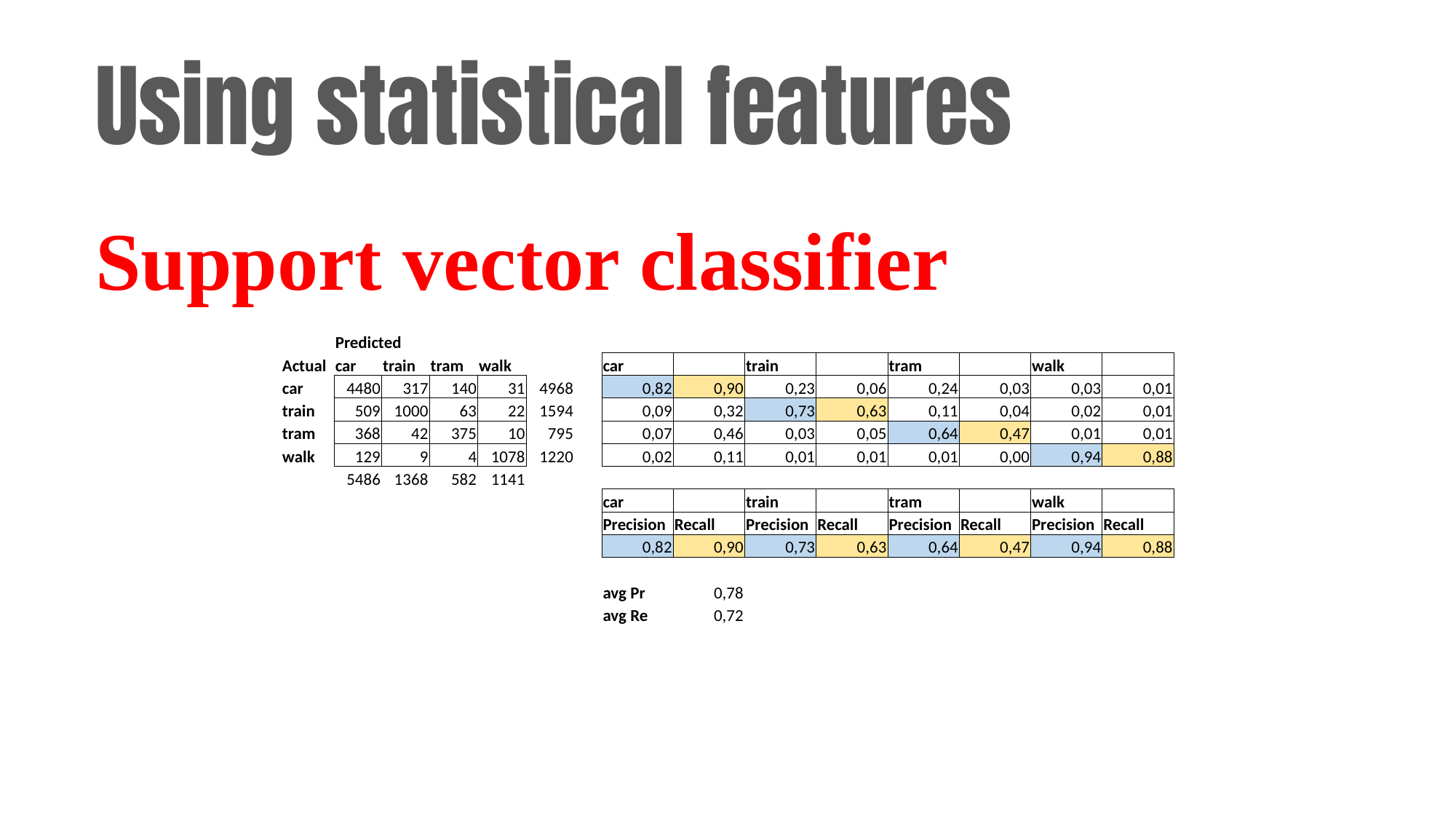

Using statistical features
Support vector classifier
|  | Predicted |  |  |  |  |  |  |  |  |  |  |  |  |  |
| --- | --- | --- | --- | --- | --- | --- | --- | --- | --- | --- | --- | --- | --- | --- |
| Actual | car | train | tram | walk |  |  | car |  | train |  | tram |  | walk |  |
| car | 4480 | 317 | 140 | 31 | 4968 |  | 0,82 | 0,90 | 0,23 | 0,06 | 0,24 | 0,03 | 0,03 | 0,01 |
| train | 509 | 1000 | 63 | 22 | 1594 |  | 0,09 | 0,32 | 0,73 | 0,63 | 0,11 | 0,04 | 0,02 | 0,01 |
| tram | 368 | 42 | 375 | 10 | 795 |  | 0,07 | 0,46 | 0,03 | 0,05 | 0,64 | 0,47 | 0,01 | 0,01 |
| walk | 129 | 9 | 4 | 1078 | 1220 |  | 0,02 | 0,11 | 0,01 | 0,01 | 0,01 | 0,00 | 0,94 | 0,88 |
|  | 5486 | 1368 | 582 | 1141 |  |  |  |  |  |  |  |  |  |  |
|  |  |  |  |  |  |  | car |  | train |  | tram |  | walk |  |
|  |  |  |  |  |  |  | Precision | Recall | Precision | Recall | Precision | Recall | Precision | Recall |
|  |  |  |  |  |  |  | 0,82 | 0,90 | 0,73 | 0,63 | 0,64 | 0,47 | 0,94 | 0,88 |
|  |  |  |  |  |  |  |  |  |  |  |  |  |  |  |
|  |  |  |  |  |  |  | avg Pr | 0,78 |  |  |  |  |  |  |
|  |  |  |  |  |  |  | avg Re | 0,72 |  |  |  |  |  |  |